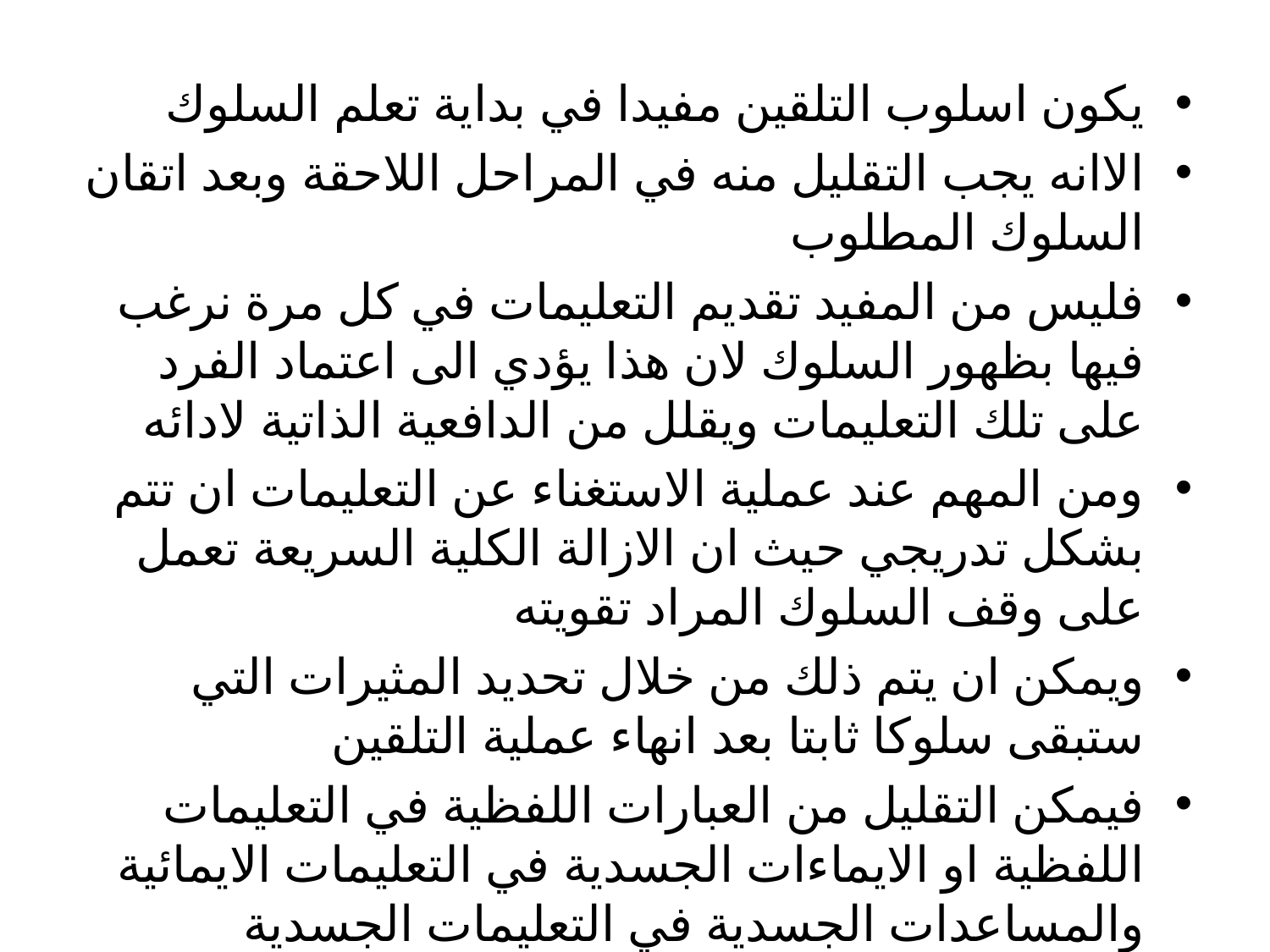

يكون اسلوب التلقين مفيدا في بداية تعلم السلوك
الاانه يجب التقليل منه في المراحل اللاحقة وبعد اتقان السلوك المطلوب
فليس من المفيد تقديم التعليمات في كل مرة نرغب فيها بظهور السلوك لان هذا يؤدي الى اعتماد الفرد على تلك التعليمات ويقلل من الدافعية الذاتية لادائه
ومن المهم عند عملية الاستغناء عن التعليمات ان تتم بشكل تدريجي حيث ان الازالة الكلية السريعة تعمل على وقف السلوك المراد تقويته
ويمكن ان يتم ذلك من خلال تحديد المثيرات التي ستبقى سلوكا ثابتا بعد انهاء عملية التلقين
فيمكن التقليل من العبارات اللفظية في التعليمات اللفظية او الايماءات الجسدية في التعليمات الايمائية والمساعدات الجسدية في التعليمات الجسدية